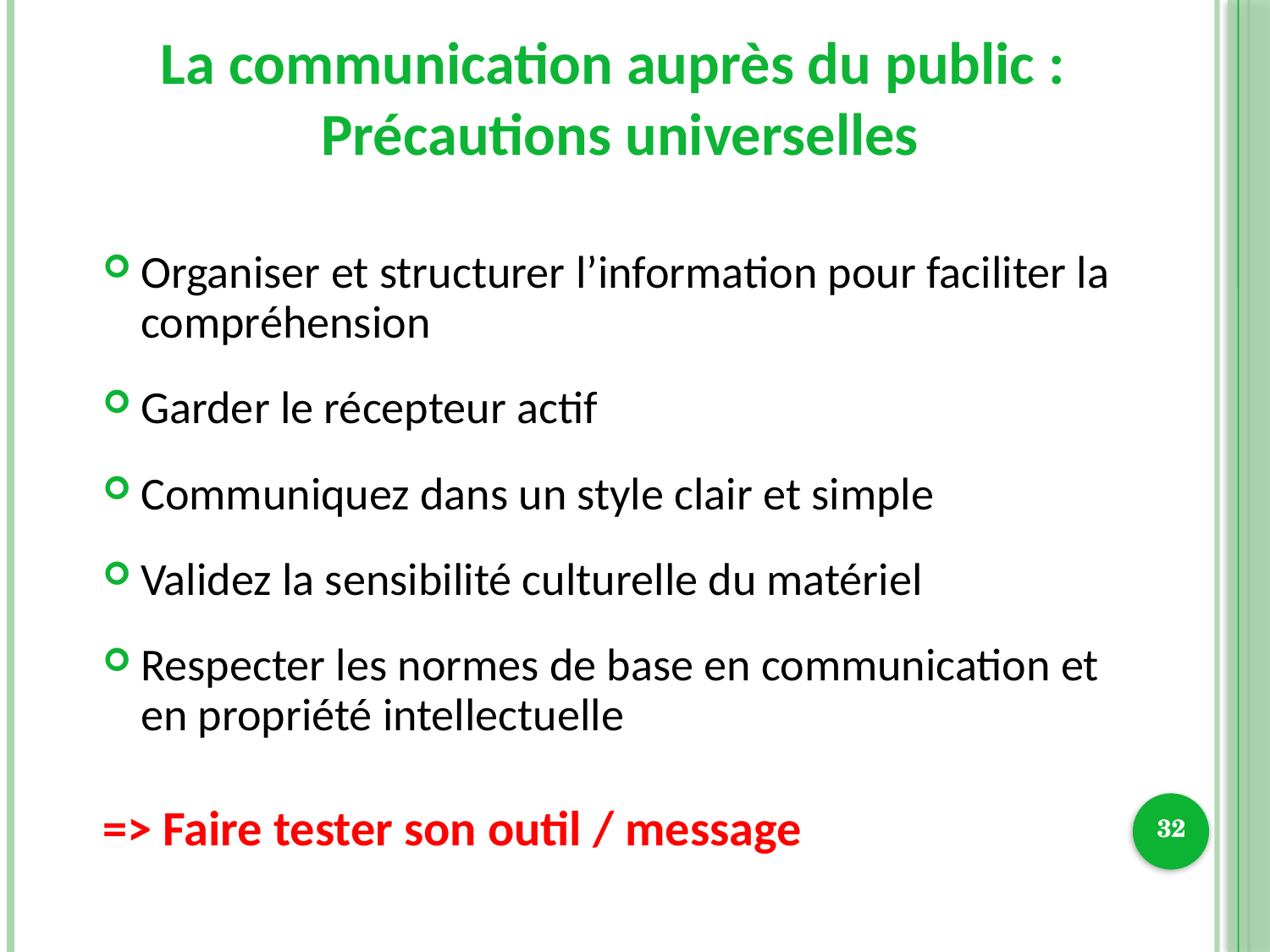

# La communication auprès du public : Précautions universelles
Organiser et structurer l’information pour faciliter la compréhension

Garder le récepteur actif

Communiquez dans un style clair et simple

Validez la sensibilité culturelle du matériel

Respecter les normes de base en communication et en propriété intellectuelle
=> Faire tester son outil / message
32
32